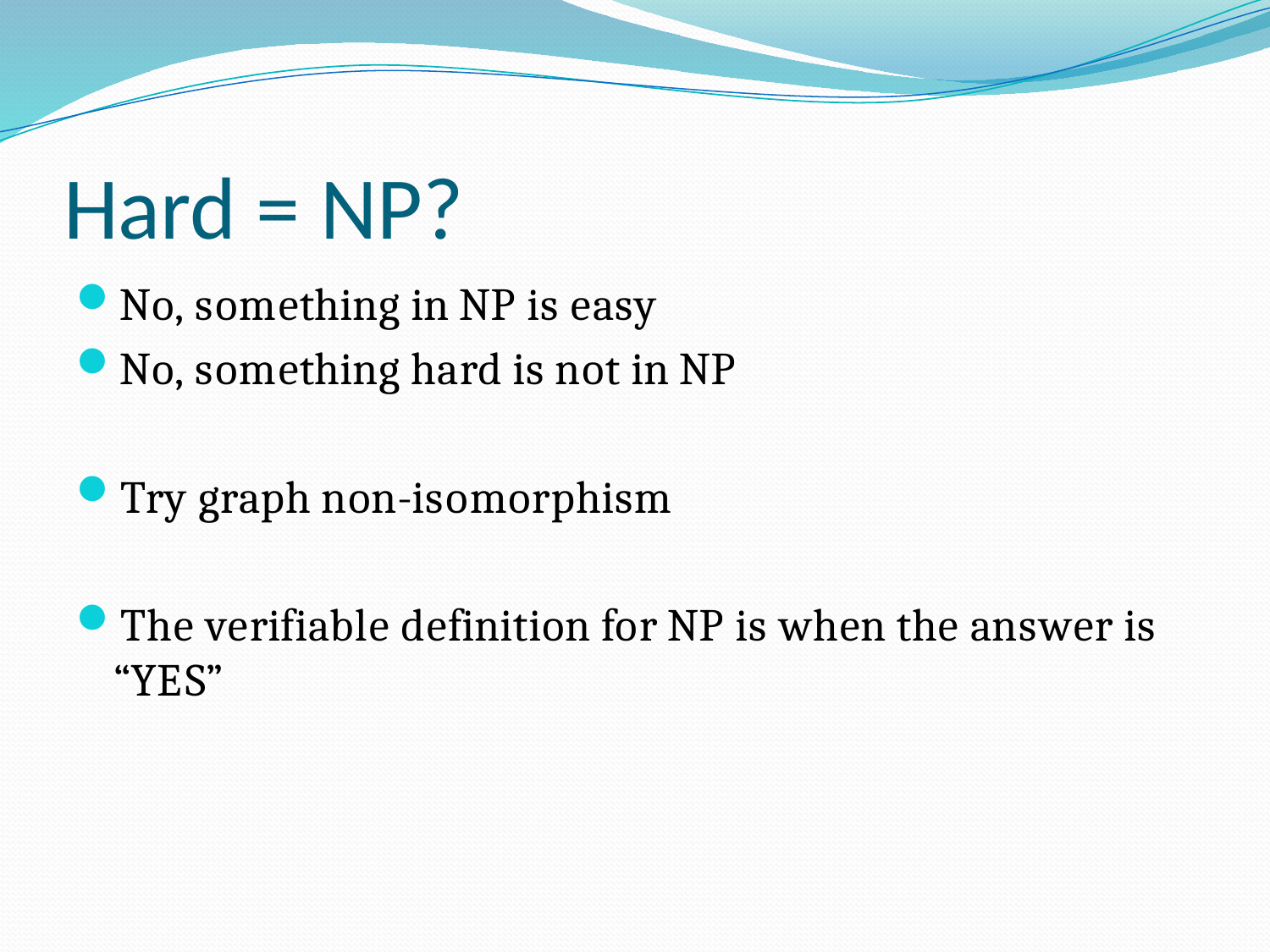

# Hard = NP?
No, something in NP is easy
No, something hard is not in NP

Try graph non-isomorphism

The verifiable definition for NP is when the answer is “YES”